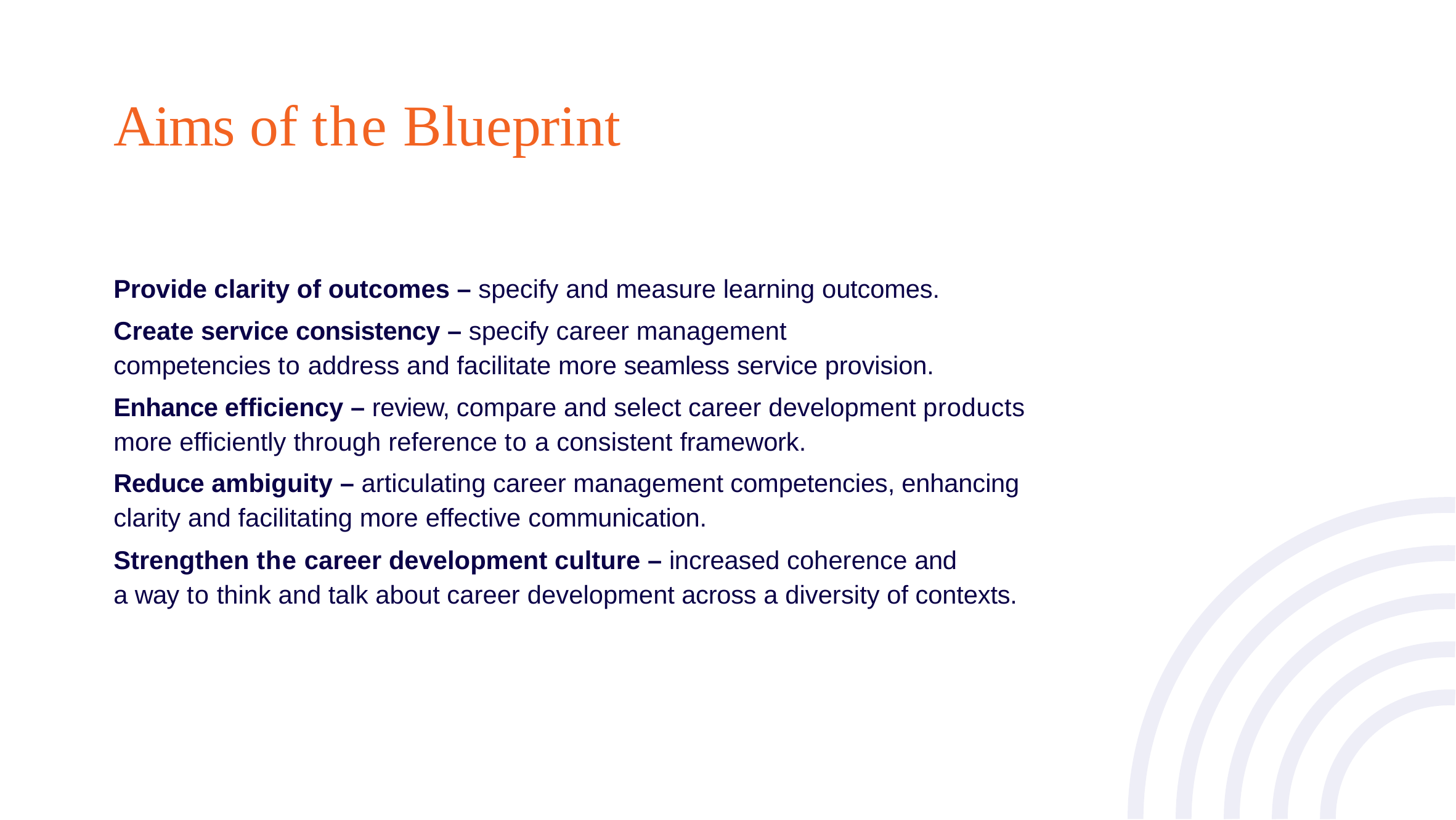

# Aims of the Blueprint
Provide clarity of outcomes – specify and measure learning outcomes.
Create service consistency – specify career management competencies to address and facilitate more seamless service provision.
Enhance efficiency – review, compare and select career development products more efficiently through reference to a consistent framework.
Reduce ambiguity – articulating career management competencies, enhancing clarity and facilitating more effective communication.
Strengthen the career development culture – increased coherence and
a way to think and talk about career development across a diversity of contexts.